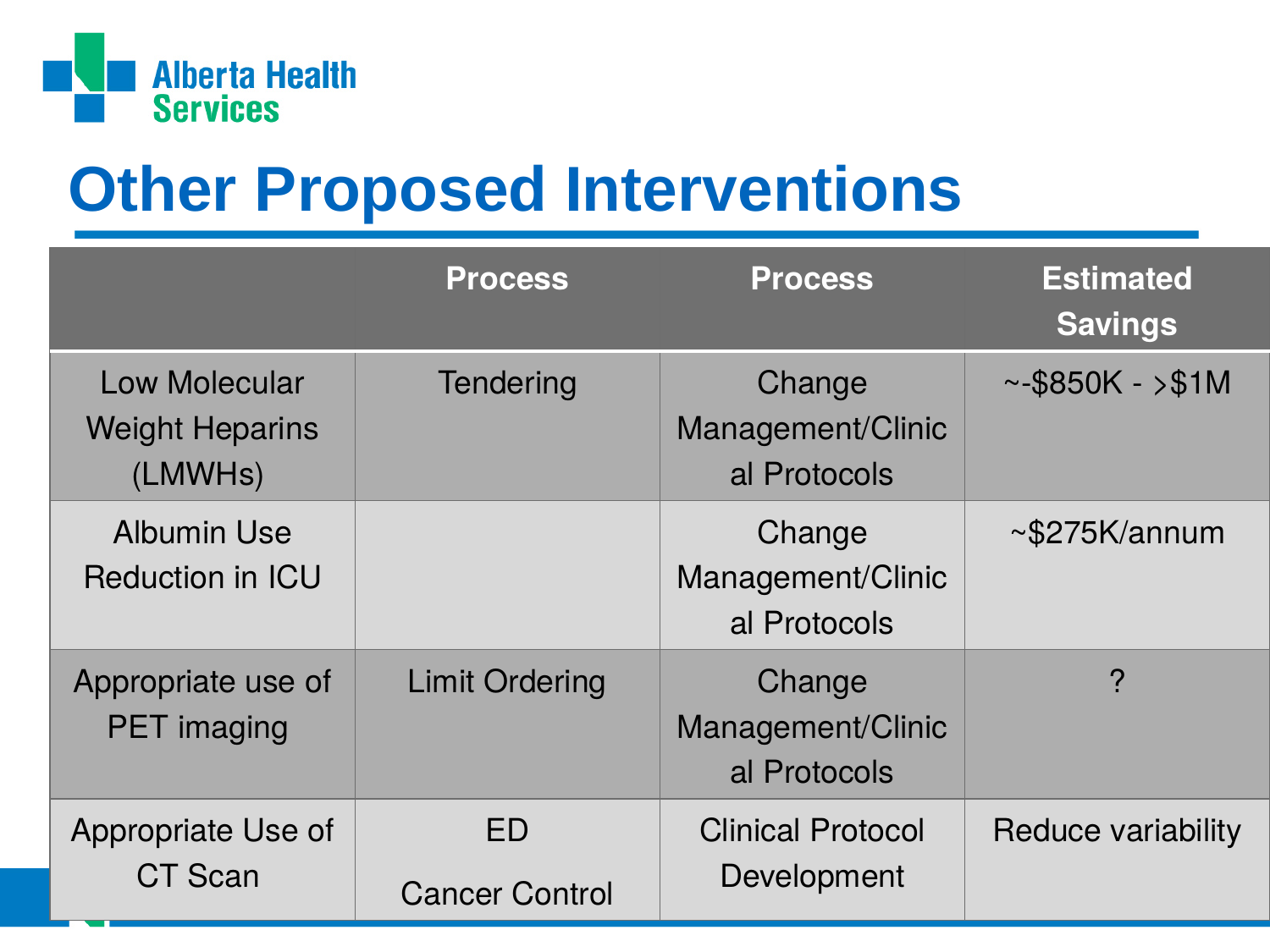

# Other Proposed Interventions
|  | Process | Process | Estimated Savings |
| --- | --- | --- | --- |
| Low Molecular Weight Heparins (LMWHs) | Tendering | Change Management/Clinical Protocols | ~-$850K - >$1M |
| Albumin Use Reduction in ICU |  | Change Management/Clinical Protocols | ~$275K/annum |
| Appropriate use of PET imaging | Limit Ordering | Change Management/Clinical Protocols | ? |
| Appropriate Use of CT Scan | ED Cancer Control | Clinical Protocol Development | Reduce variability |